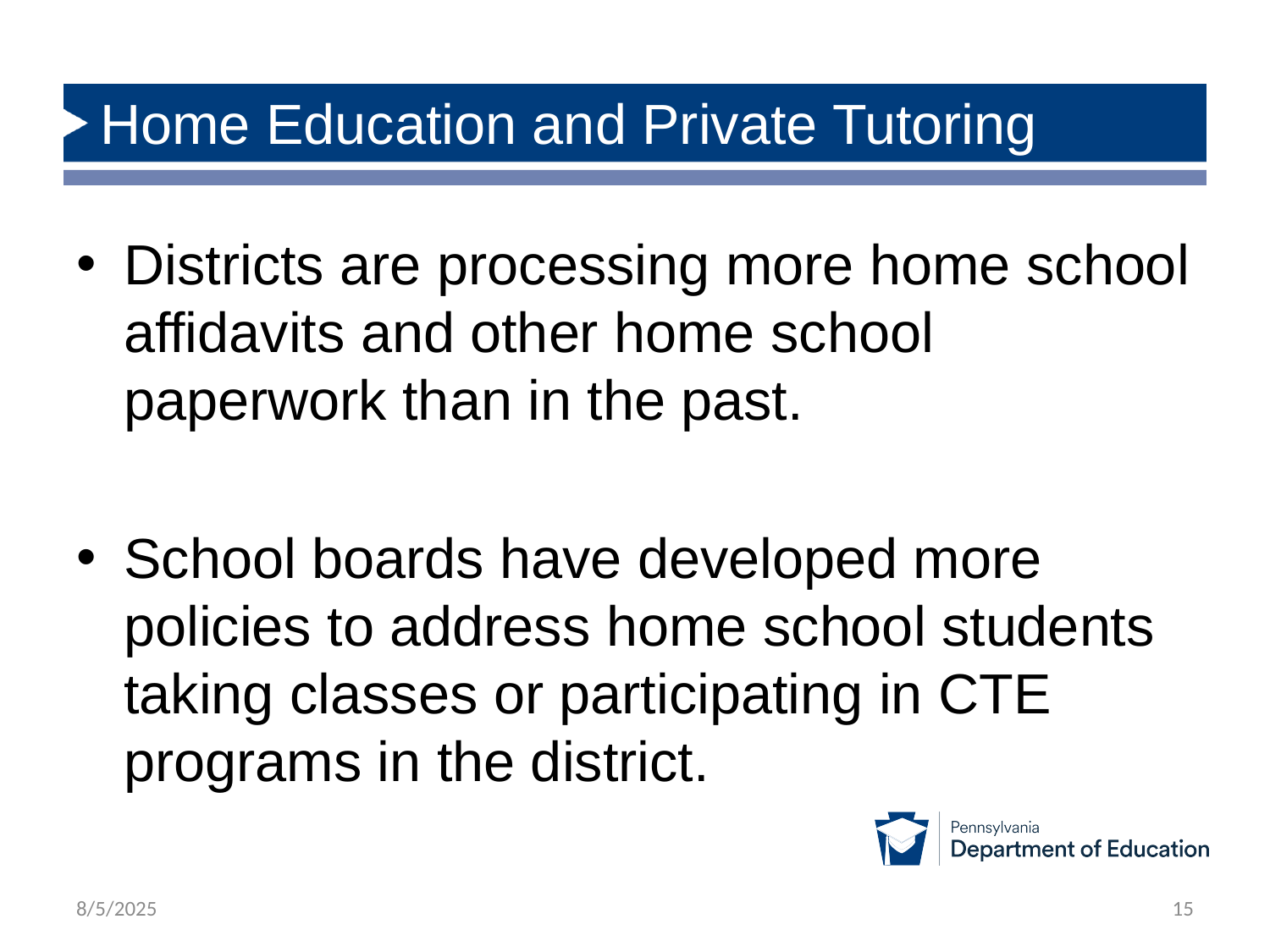

# Home Education and Private Tutoring
Districts are processing more home school affidavits and other home school paperwork than in the past.

School boards have developed more policies to address home school students taking classes or participating in CTE programs in the district.

8/5/2025
15